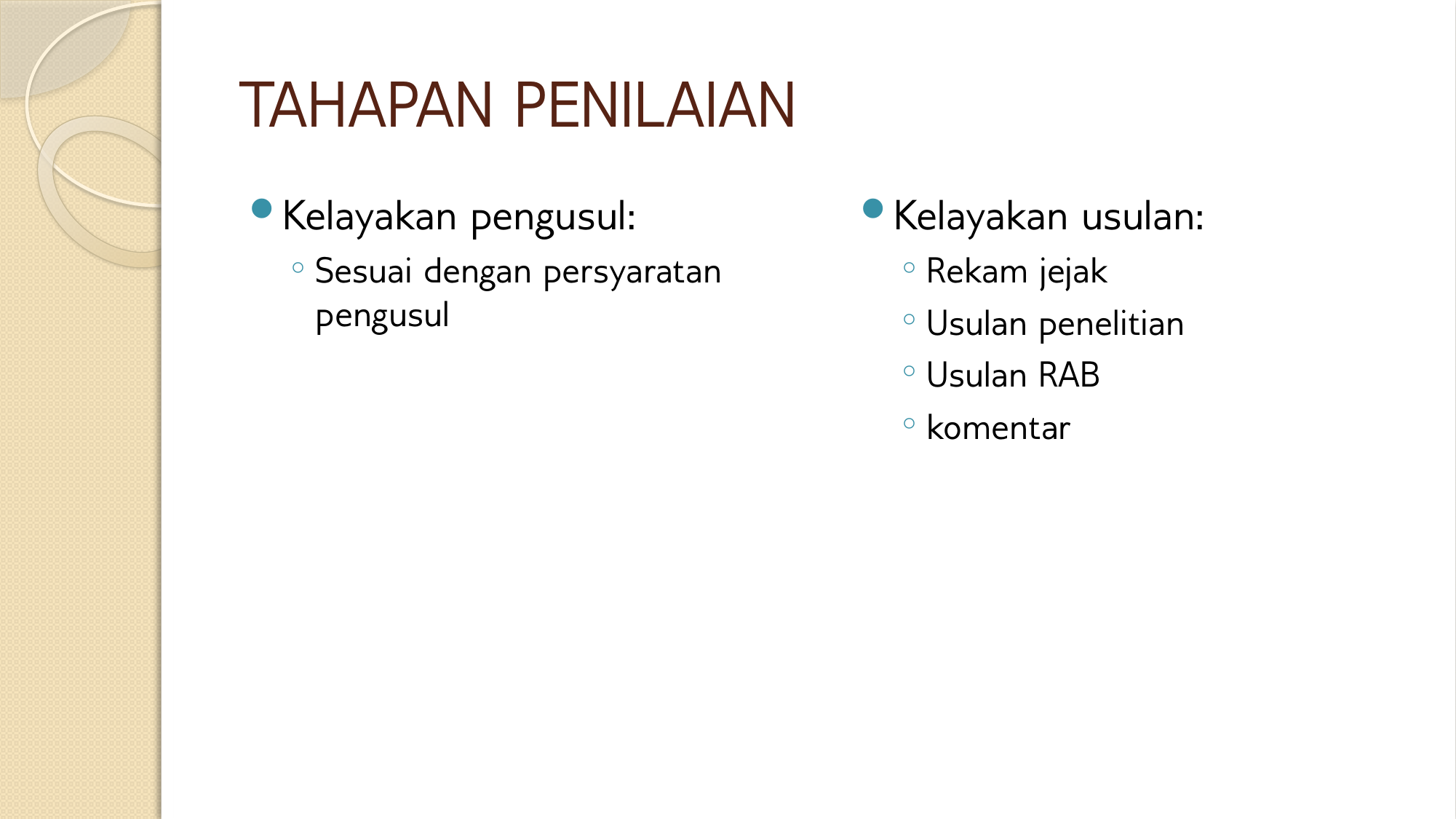

# TAHAPAN PENILAIAN
Kelayakan pengusul:
Sesuai dengan persyaratan pengusul
Kelayakan usulan:
Rekam jejak
Usulan penelitian
Usulan RAB
komentar